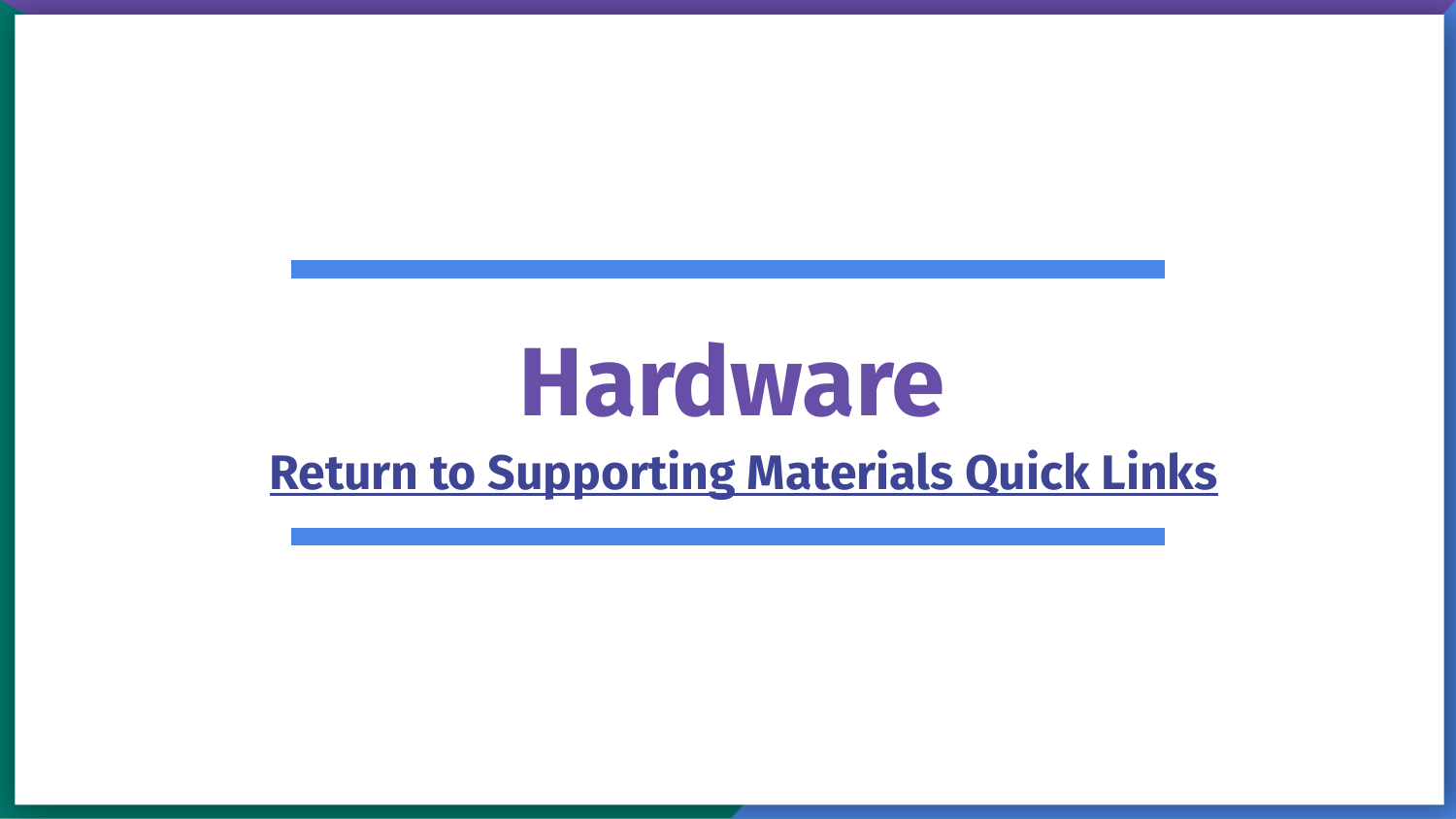

# Hardware
Return to Supporting Materials Quick Links
87